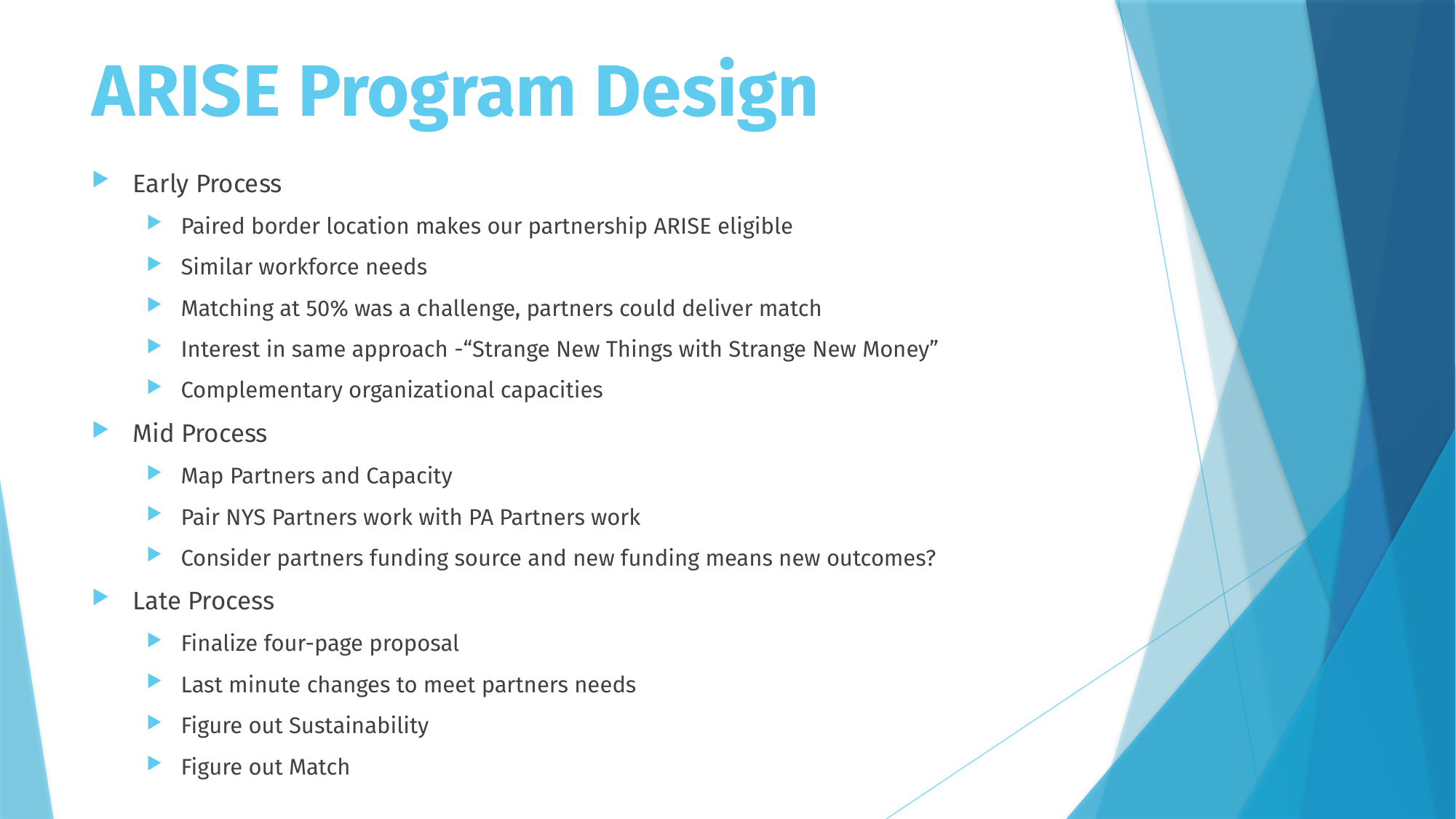

# ARISE Program Design
Early Process
Paired border location makes our partnership ARISE eligible
Similar workforce needs
Matching at 50% was a challenge, partners could deliver match
Interest in same approach -“Strange New Things with Strange New Money”
Complementary organizational capacities
Mid Process
Map Partners and Capacity
Pair NYS Partners work with PA Partners work
Consider partners funding source and new funding means new outcomes?
Late Process
Finalize four-page proposal
Last minute changes to meet partners needs
Figure out Sustainability
Figure out Match